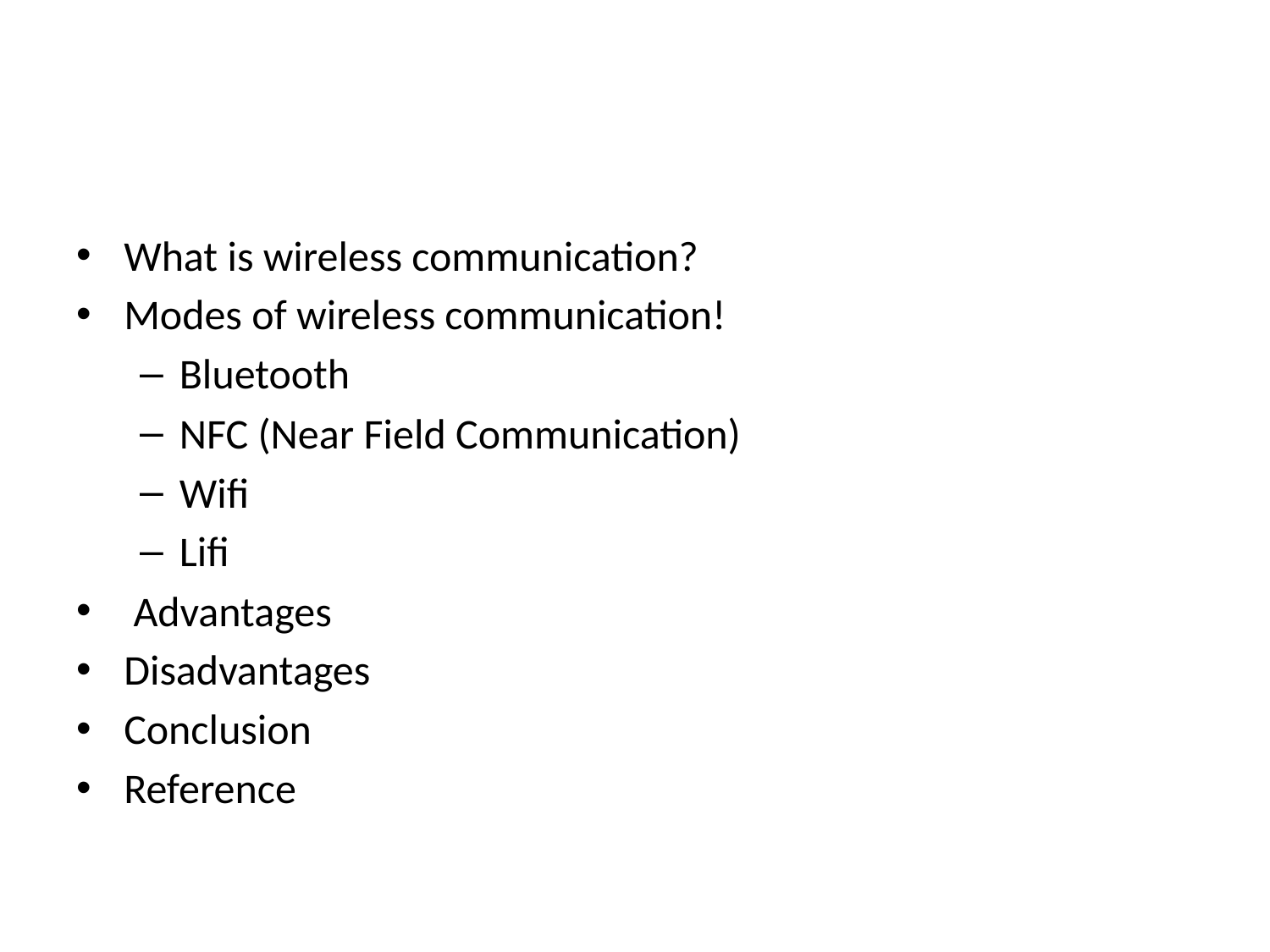

#
What is wireless communication?
Modes of wireless communication!
Bluetooth
NFC (Near Field Communication)
Wifi
Lifi
 Advantages
Disadvantages
Conclusion
Reference